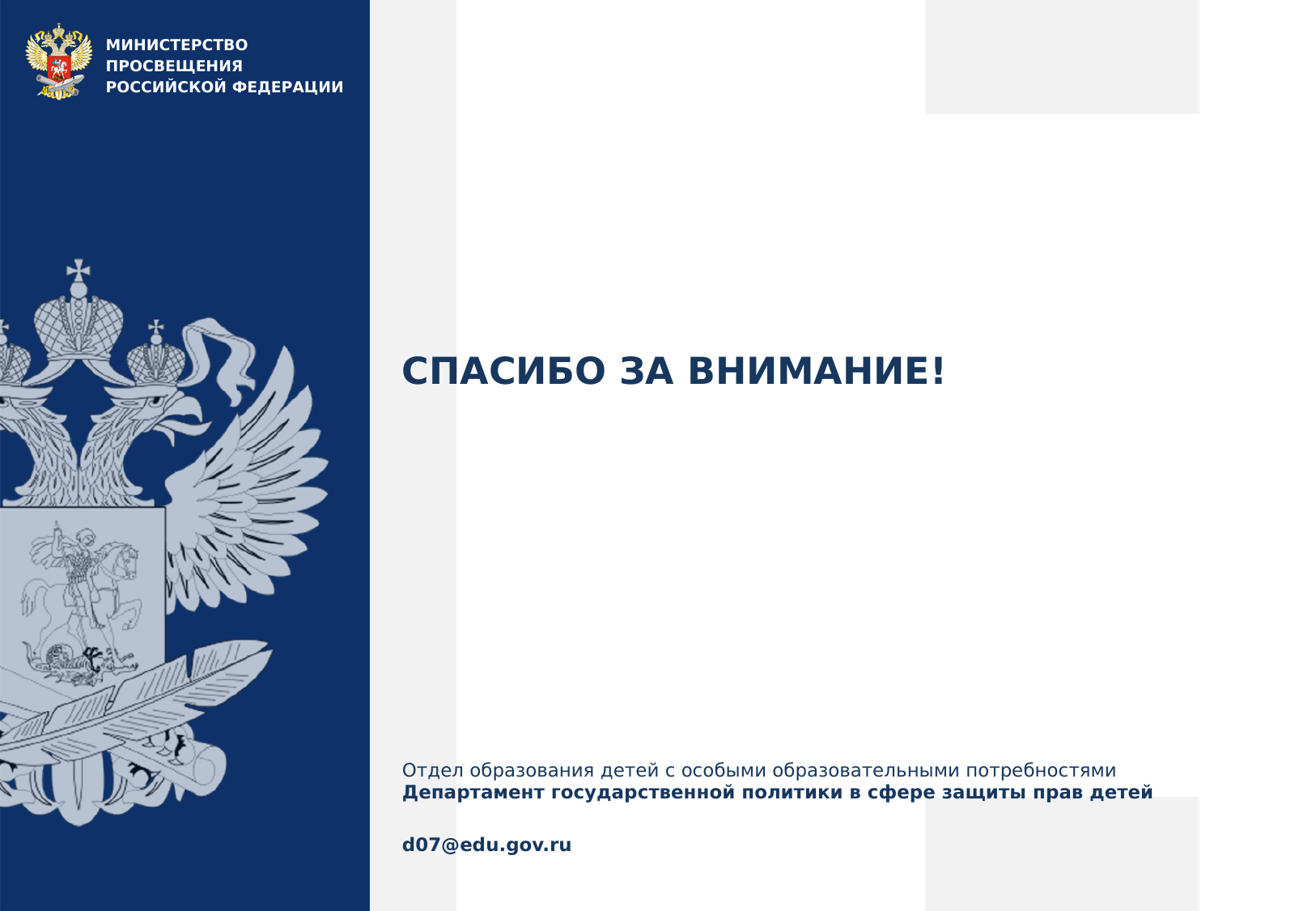

МИНИСТЕРСТВО
ПРОСВЕЩЕНИЯ
РОССИЙСКОЙ ФЕДЕРАЦИИ

# СПАСИБО ЗА ВНИМАНИЕ!
Отдел образования детей с особыми образовательными потребностями Департамент государственной политики в сфере защиты прав детей

d07@edu.gov.ru